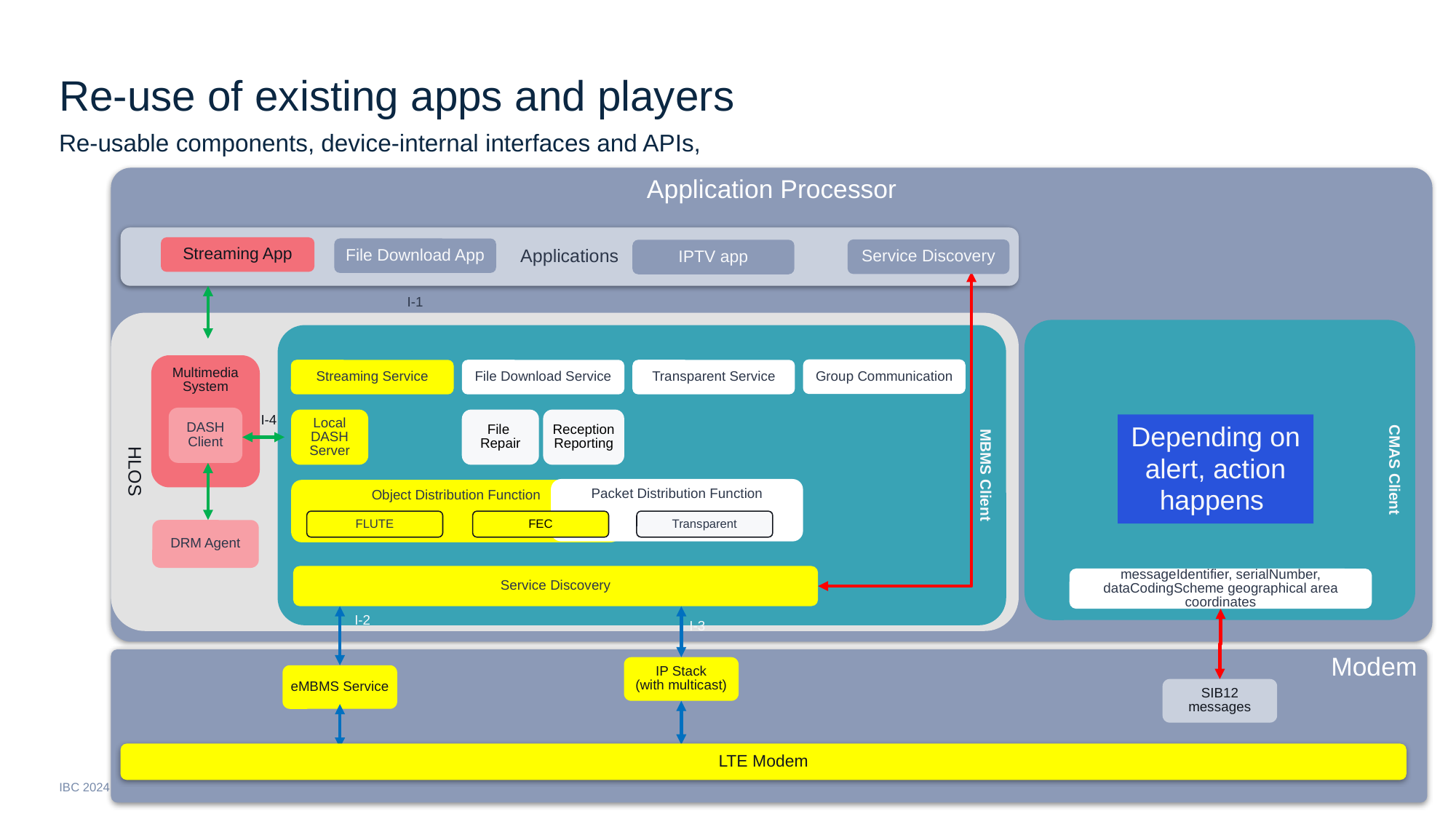

# Re-use of existing apps and players
Re-usable components, device-internal interfaces and APIs,
Application Processor
Applications
Streaming App
File Download App
Service Discovery
IPTV app
I-1
HLOS
CMAS Client
MBMS Client
Multimedia System
Group Communication
Streaming Service
File Download Service
Transparent Service
DASH Client
Local DASH Server
File
Repair
Reception Reporting
I-4
Depending on alert, action happens
Packet Distribution Function
Object Distribution Function
Transparent
FLUTE
FEC
DRM Agent
Service Discovery
messageIdentifier, serialNumber, dataCodingScheme geographical area coordinates
I-2
I-3
Modem
IP Stack
(with multicast)
eMBMS Service
SIB12 messages
LTE Modem
IBC 2024